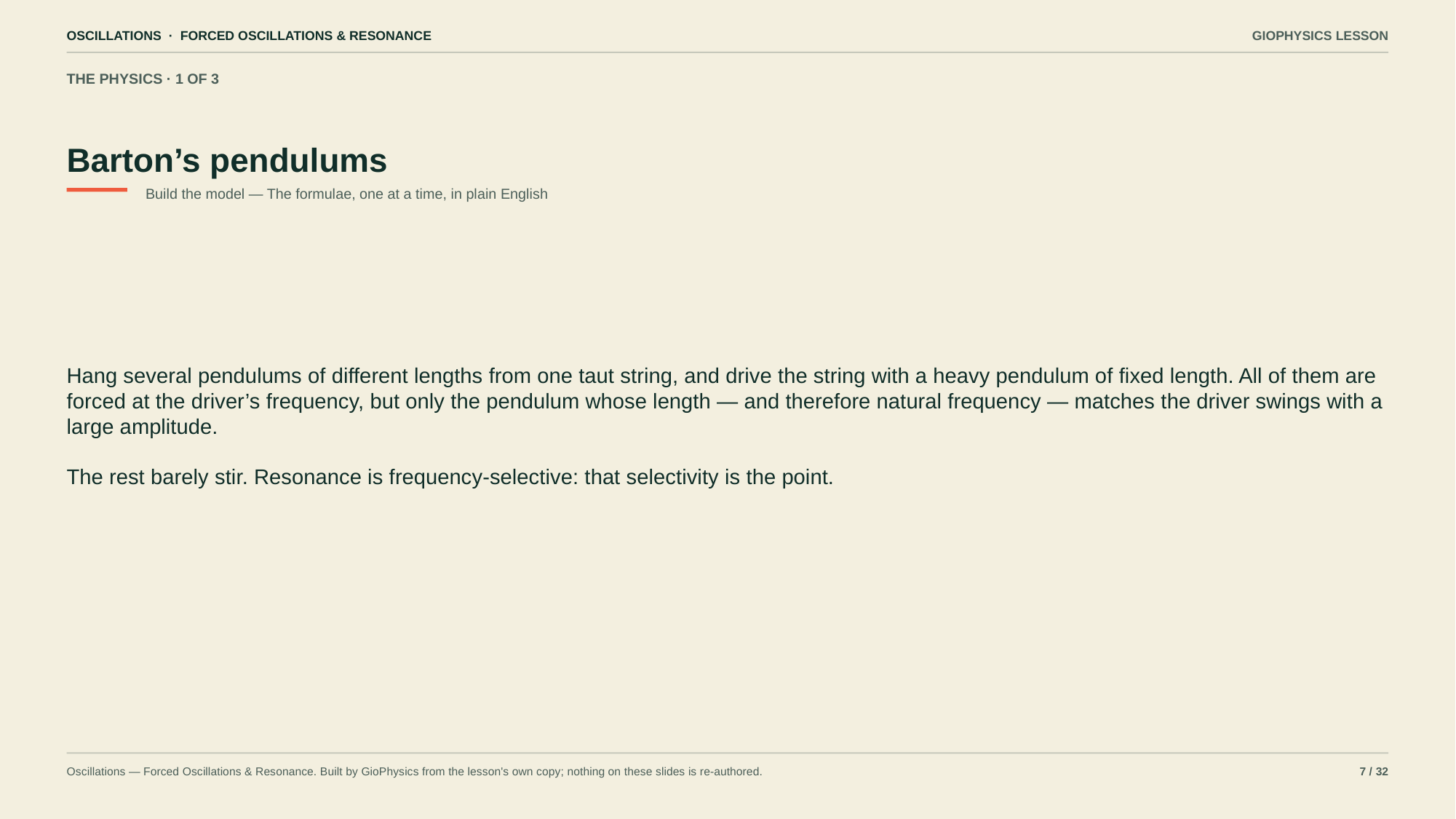

OSCILLATIONS  ·  FORCED OSCILLATIONS & RESONANCE
GIOPHYSICS LESSON

THE PHYSICS · 1 OF 3
Barton’s pendulums
Build the model — The formulae, one at a time, in plain English

Hang several pendulums of different lengths from one taut string, and drive the string with a heavy pendulum of fixed length. All of them are forced at the driver’s frequency, but only the pendulum whose length — and therefore natural frequency — matches the driver swings with a large amplitude.
The rest barely stir. Resonance is frequency-selective: that selectivity is the point.

Oscillations — Forced Oscillations & Resonance. Built by GioPhysics from the lesson's own copy; nothing on these slides is re-authored.
7 / 32